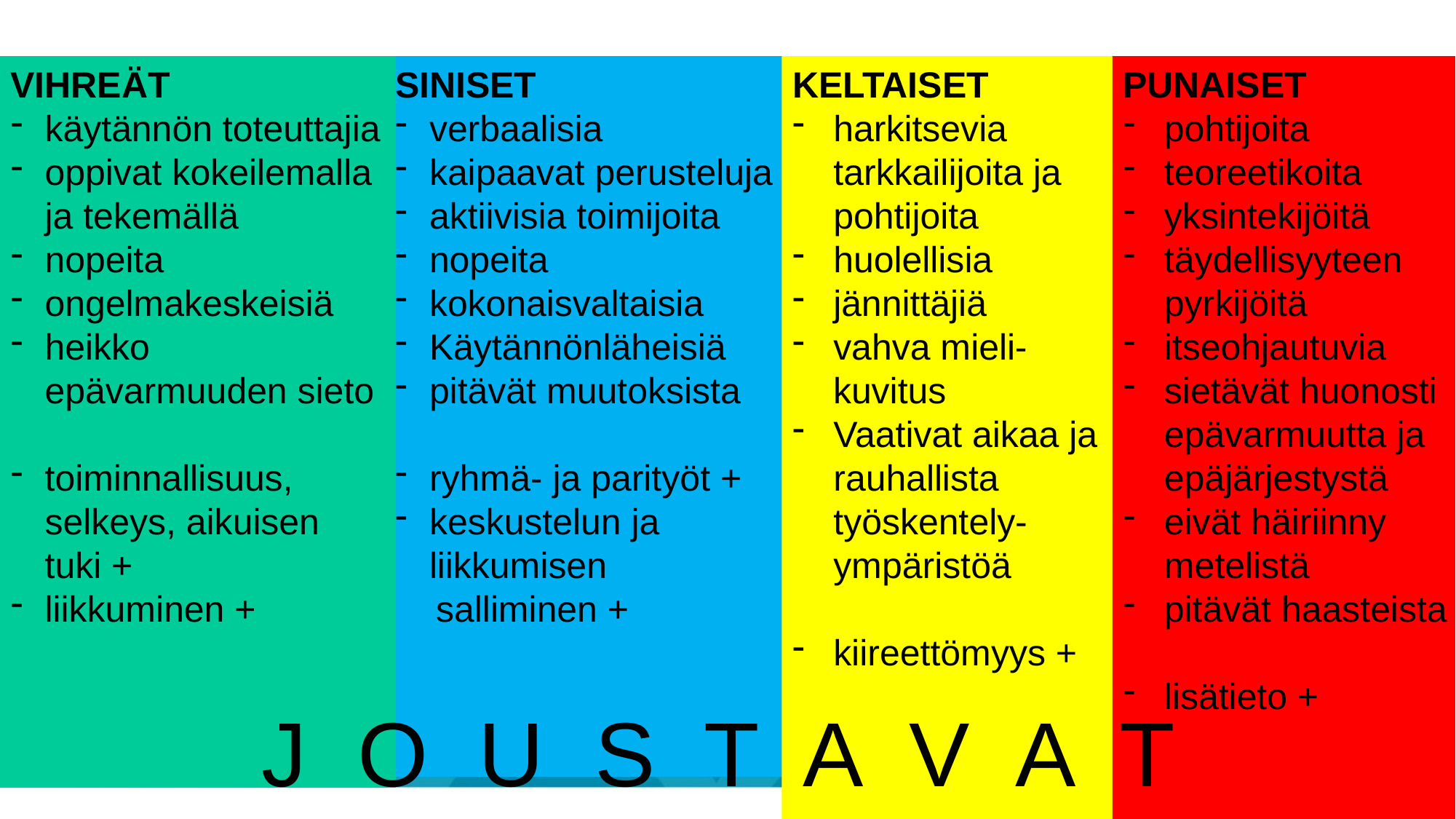

VIHREÄT
käytännön toteuttajia
oppivat kokeilemalla ja tekemällä
nopeita
ongelmakeskeisiä
heikko epävarmuuden sieto

toiminnallisuus, selkeys, aikuisen tuki +
liikkuminen +

SINISET
verbaalisia
kaipaavat perusteluja
aktiivisia toimijoita
nopeita
kokonaisvaltaisia
Käytännönläheisiä
pitävät muutoksista

ryhmä- ja parityöt +
keskustelun ja liikkumisen
    salliminen +

KELTAISET
harkitsevia tarkkailijoita ja pohtijoita
huolellisia
jännittäjiä
vahva mieli-
    kuvitus
Vaativat aikaa ja rauhallista työskentely-ympäristöä

kiireettömyys +

PUNAISET
pohtijoita
teoreetikoita
yksintekijöitä
täydellisyyteen pyrkijöitä
itseohjautuvia
sietävät huonosti epävarmuutta ja epäjärjestystä
eivät häiriinny metelistä
pitävät haasteista

lisätieto +

   J  O  U  S  T  A  V  A  T